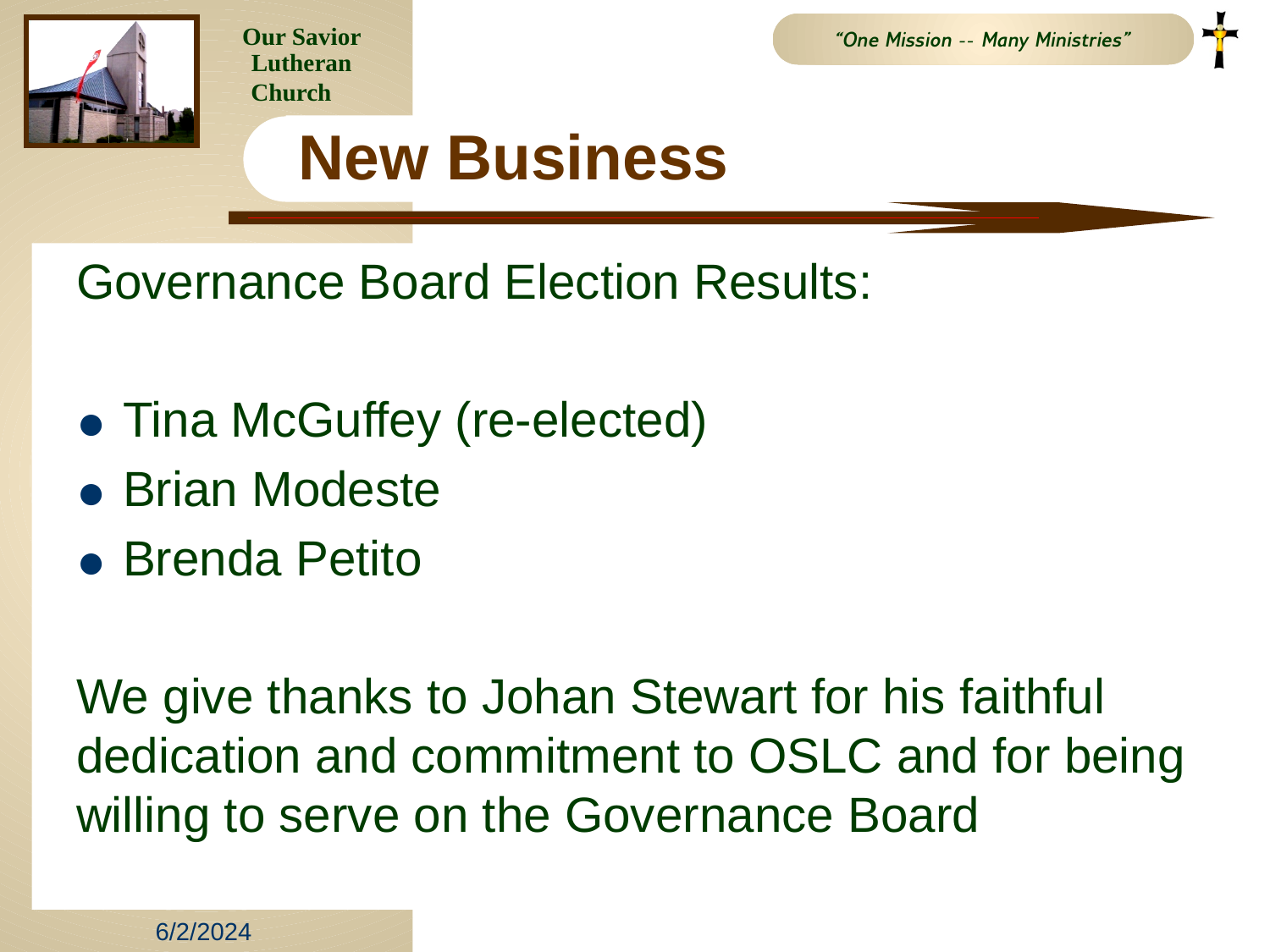

# New Business
Governance Board Election Results:

Tina McGuffey (re-elected)
Brian Modeste
Brenda Petito

We give thanks to Johan Stewart for his faithful dedication and commitment to OSLC and for being willing to serve on the Governance Board

6/2/2024